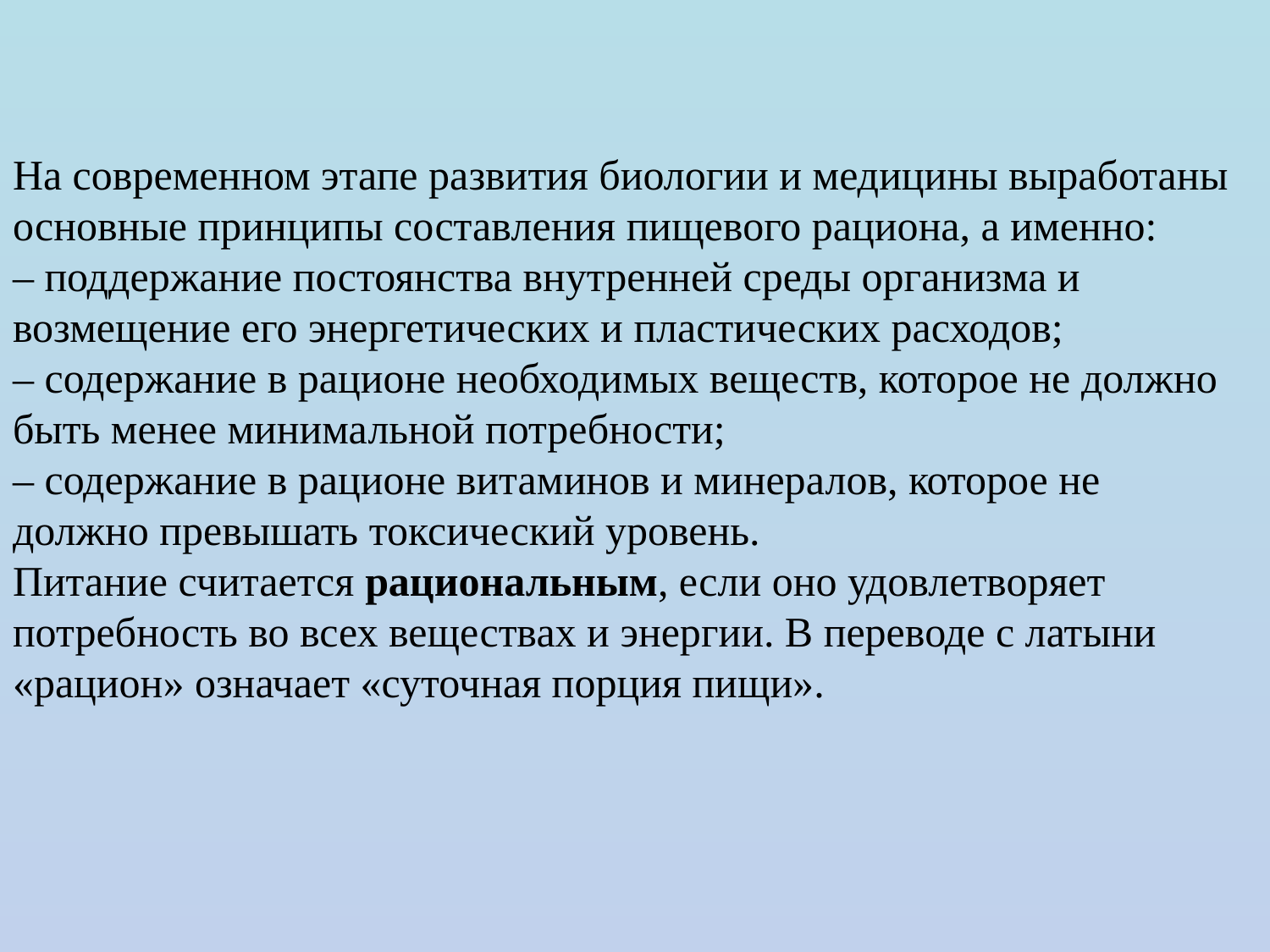

На современном этапе развития биологии и медицины выработаны основные принципы составления пищевого рациона, а именно:
– поддержание постоянства внутренней среды организма и возмещение его энергетических и пластических расходов;
– содержание в рационе необходимых веществ, которое не должно быть менее минимальной потребности;
– содержание в рационе витаминов и минералов, которое не должно превышать токсический уровень.
Питание считается рациональным, если оно удовлетворяет потребность во всех веществах и энергии. В переводе с латыни «рацион» означает «суточная порция пищи».